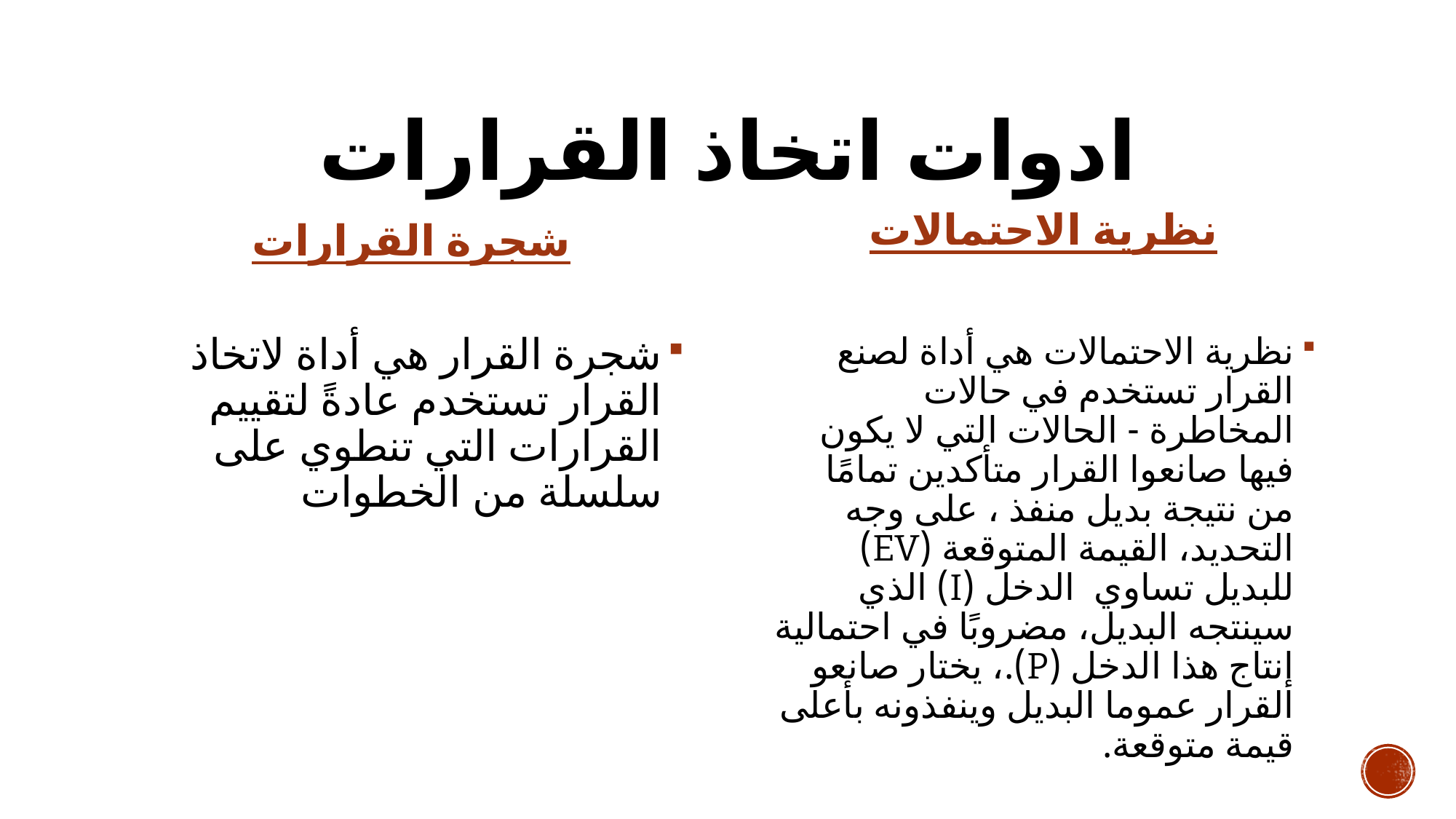

# ادوات اتخاذ القرارات
نظرية الاحتمالات

شجرة القرارات

شجرة القرار هي أداة لاتخاذ القرار تستخدم عادةً لتقييم القرارات التي تنطوي على سلسلة من الخطوات
نظرية الاحتمالات هي أداة لصنع القرار تستخدم في حالات المخاطرة - الحالات التي لا يكون فيها صانعوا القرار متأكدين تمامًا من نتيجة بديل منفذ ، على وجه التحديد، القيمة المتوقعة (EV) للبديل تساوي  الدخل (I) الذي سينتجه البديل، مضروبًا في احتمالية إنتاج هذا الدخل (P).، يختار صانعو القرار عموما البديل وينفذونه بأعلى قيمة متوقعة.